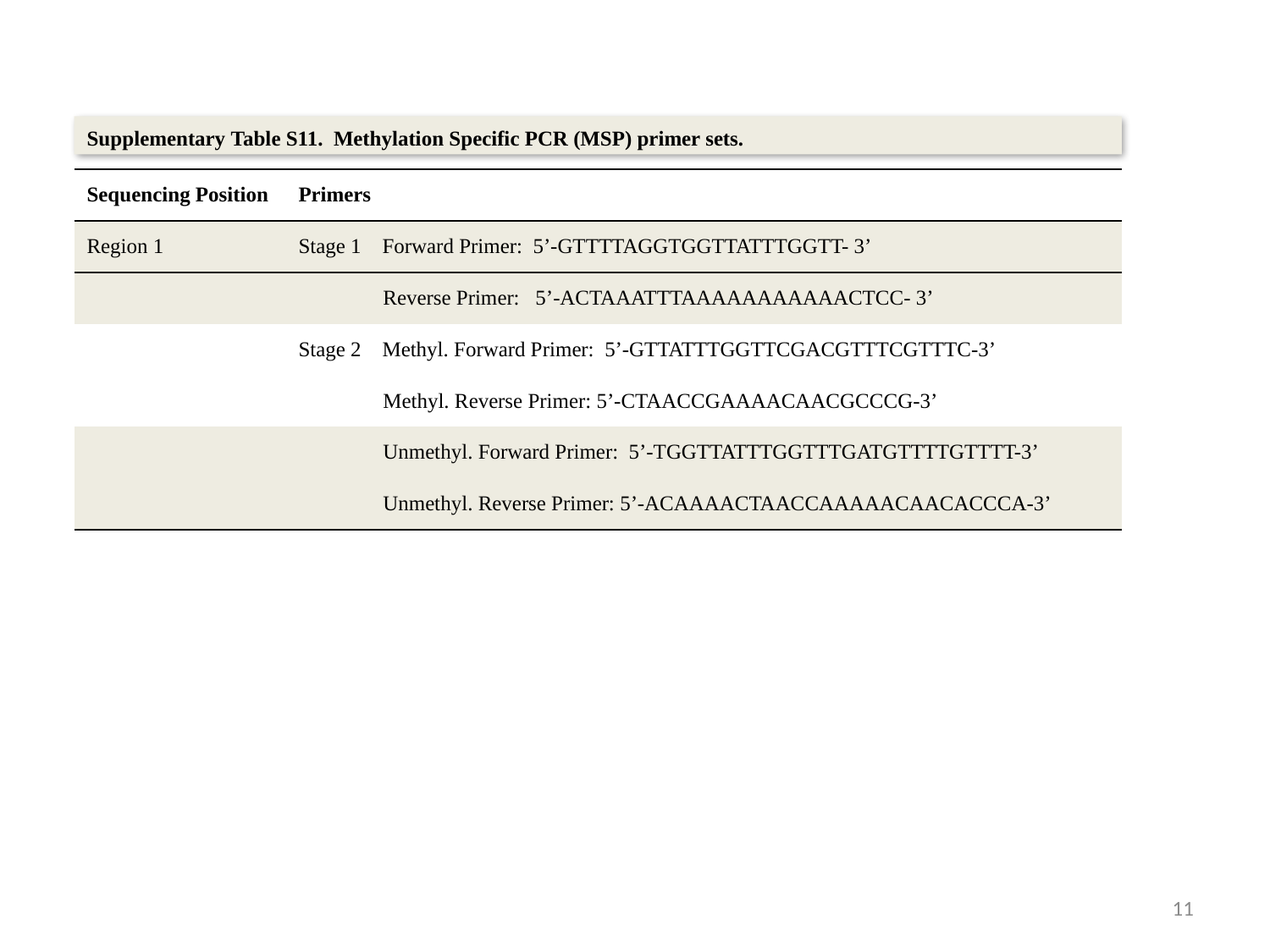

Supplementary Table S11.  Methylation Specific PCR (MSP) primer sets.
| Sequencing Position | Primers |
| --- | --- |
| Region 1 | Stage 1 Forward Primer: 5’-GTTTTAGGTGGTTATTTGGTT- 3’ |
|  | Reverse Primer: 5’-ACTAAATTTAAAAAAAAAAACTCC- 3’ |
|  | Stage 2 Methyl. Forward Primer: 5’-GTTATTTGGTTCGACGTTTCGTTTC-3’ |
|  | Methyl. Reverse Primer: 5’-CTAACCGAAAACAACGCCCG-3’ |
|  | Unmethyl. Forward Primer: 5’-TGGTTATTTGGTTTGATGTTTTGTTTT-3’ |
|  | Unmethyl. Reverse Primer: 5’-ACAAAACTAACCAAAAACAACACCCA-3’ |
11